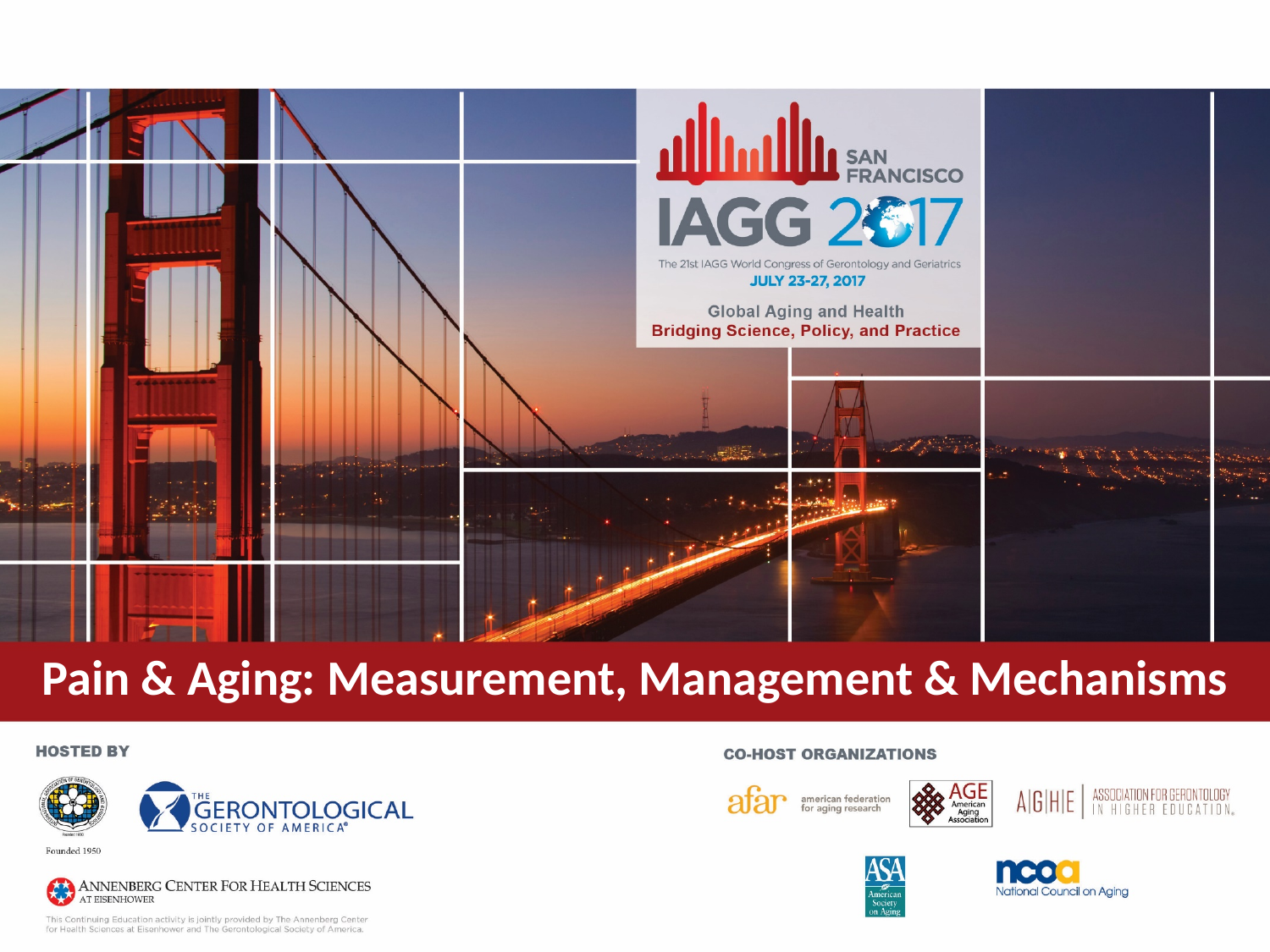

Pain & Aging: Measurement, Management & Mechanisms